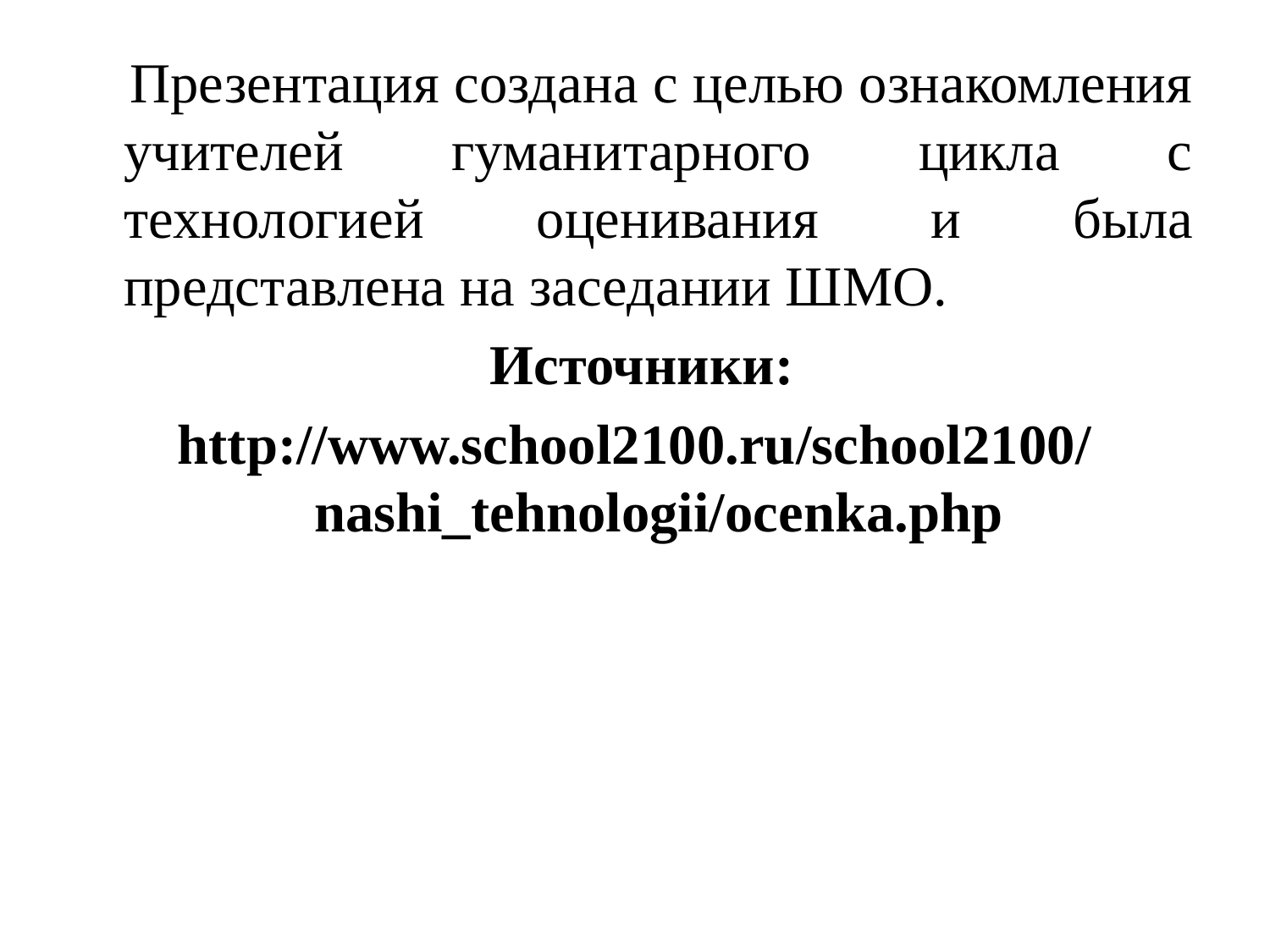

Презентация создана с целью ознакомления учителей гуманитарного цикла с технологией оценивания и была представлена на заседании ШМО.
 Источники:
http://www.school2100.ru/school2100/nashi_tehnologii/ocenka.php